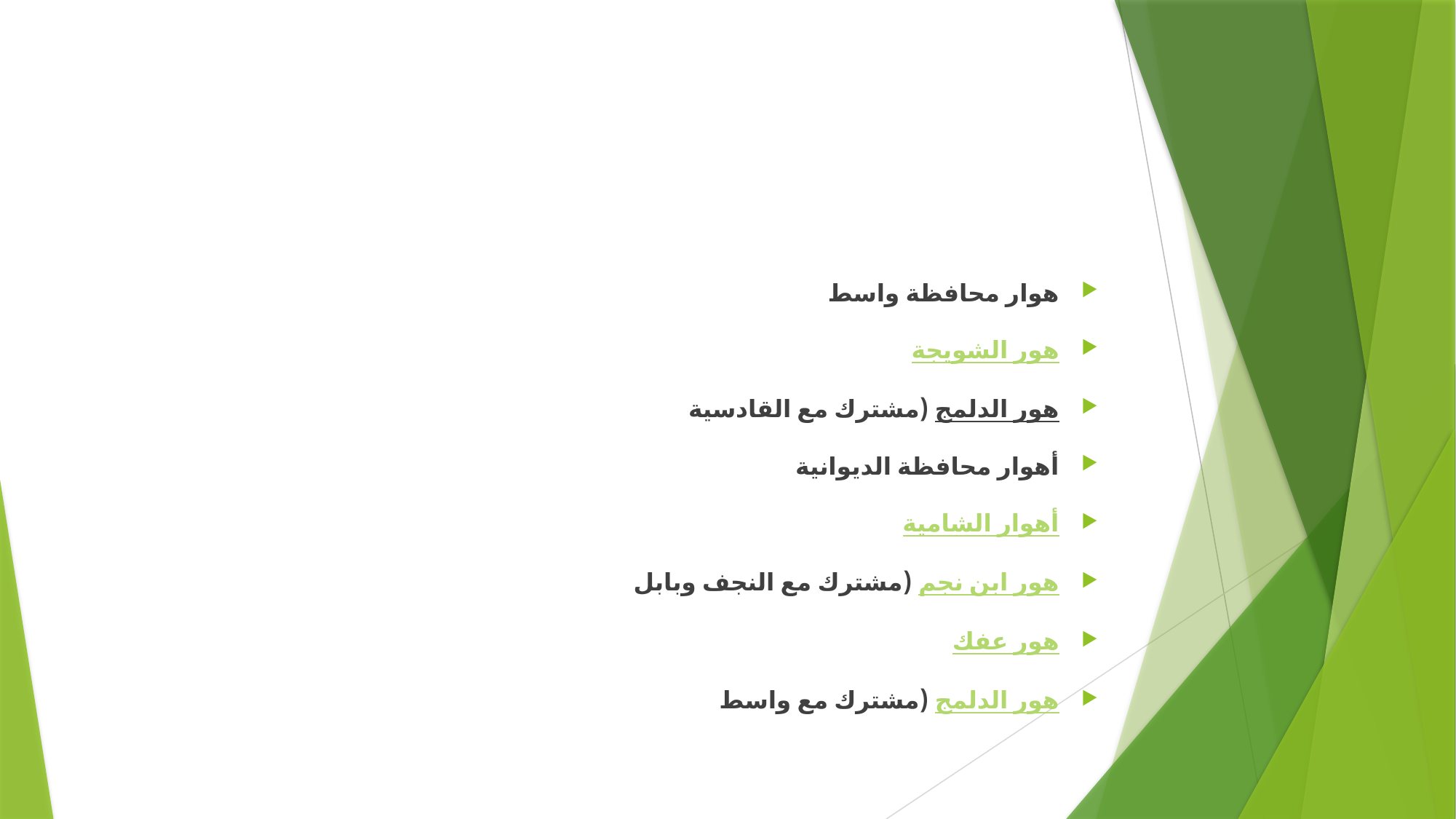

#
هوار محافظة واسط
هور الشويجة
هور الدلمج (مشترك مع القادسية
أهوار محافظة الديوانية
أهوار الشامية
هور ابن نجم (مشترك مع النجف وبابل
هور عفك
هور الدلمج (مشترك مع واسط